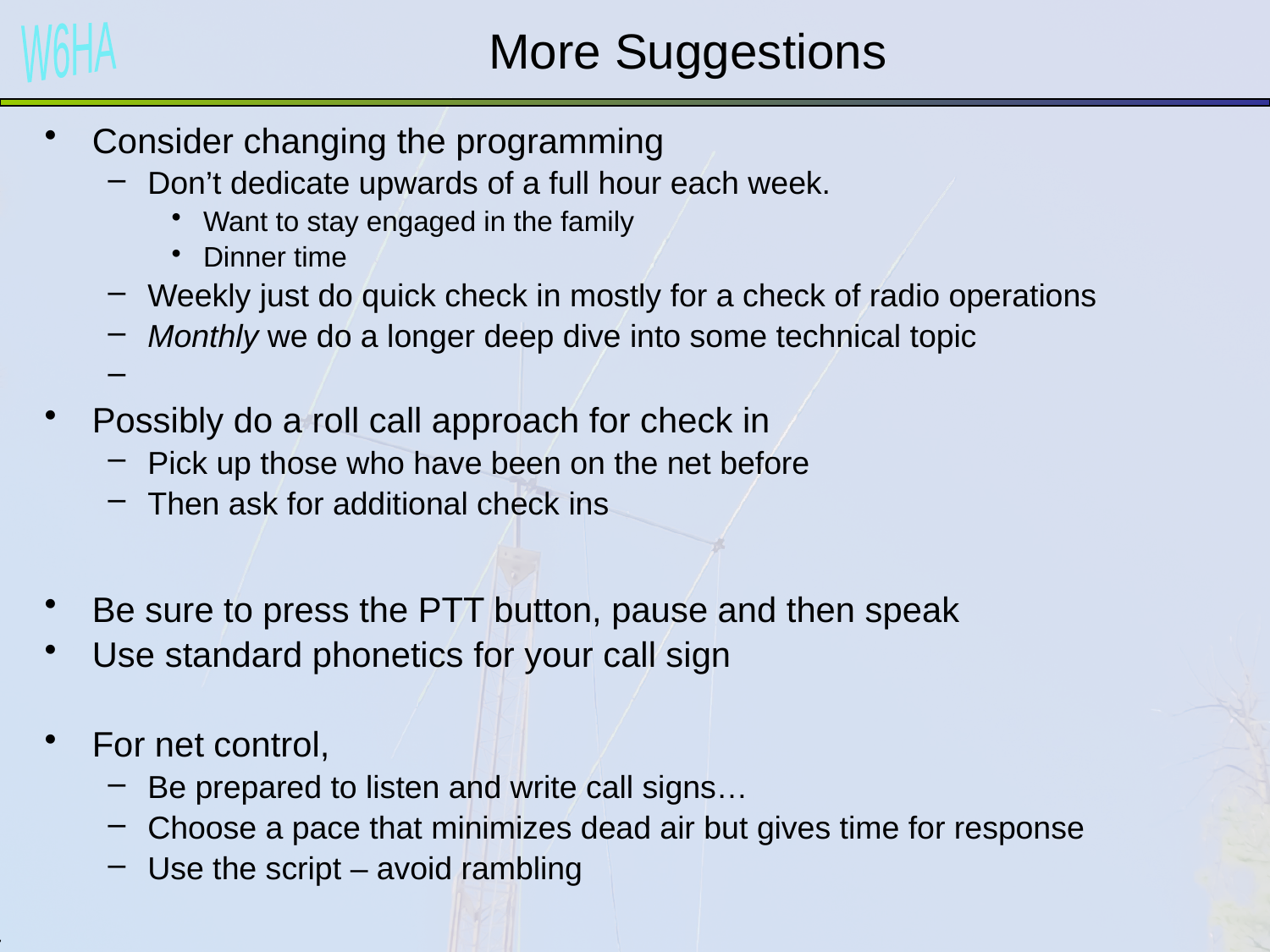

# More Suggestions
Consider changing the programming
Don’t dedicate upwards of a full hour each week.
Want to stay engaged in the family
Dinner time
Weekly just do quick check in mostly for a check of radio operations
Monthly we do a longer deep dive into some technical topic

Possibly do a roll call approach for check in
Pick up those who have been on the net before
Then ask for additional check ins

Be sure to press the PTT button, pause and then speak
Use standard phonetics for your call sign

For net control,
Be prepared to listen and write call signs…
Choose a pace that minimizes dead air but gives time for response
Use the script – avoid rambling